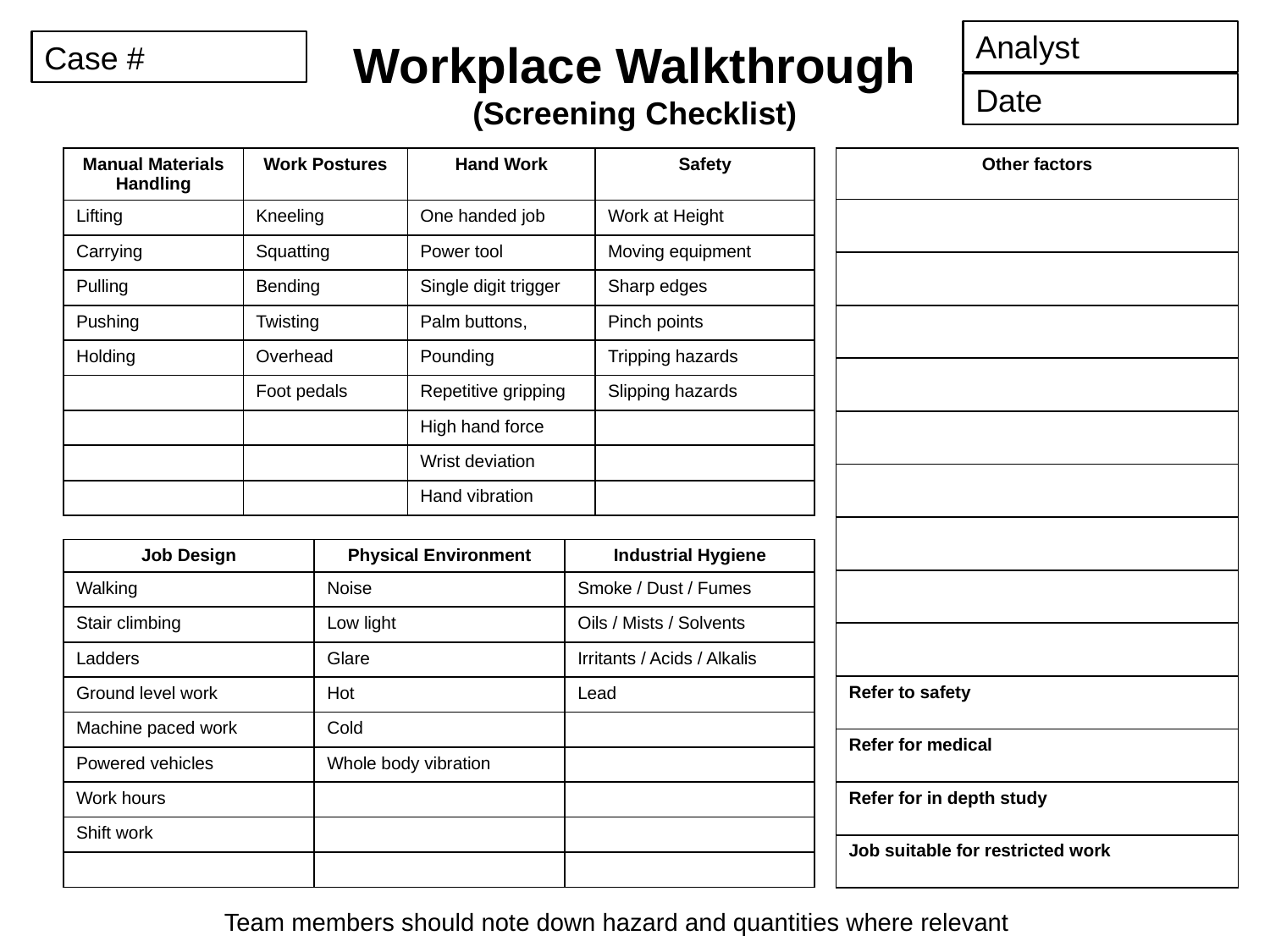

Analyst
Case #
Date
# Workplace Walkthrough (Screening Checklist)
| Manual Materials Handling | Work Postures | Hand Work | Safety |
| --- | --- | --- | --- |
| Lifting | Kneeling | One handed job | Work at Height |
| Carrying | Squatting | Power tool | Moving equipment |
| Pulling | Bending | Single digit trigger | Sharp edges |
| Pushing | Twisting | Palm buttons, | Pinch points |
| Holding | Overhead | Pounding | Tripping hazards |
|  | Foot pedals | Repetitive gripping | Slipping hazards |
|  |  | High hand force |  |
|  |  | Wrist deviation |  |
|  |  | Hand vibration |  |
| Other factors |
| --- |
|  |
|  |
|  |
|  |
|  |
|  |
|  |
|  |
|  |
| Refer to safety |
| Refer for medical |
| Refer for in depth study |
| Job suitable for restricted work |
| Job Design | Physical Environment | Industrial Hygiene |
| --- | --- | --- |
| Walking | Noise | Smoke / Dust / Fumes |
| Stair climbing | Low light | Oils / Mists / Solvents |
| Ladders | Glare | Irritants / Acids / Alkalis |
| Ground level work | Hot | Lead |
| Machine paced work | Cold |  |
| Powered vehicles | Whole body vibration |  |
| Work hours |  |  |
| Shift work |  |  |
|  |  |  |
Team members should note down hazard and quantities where relevant